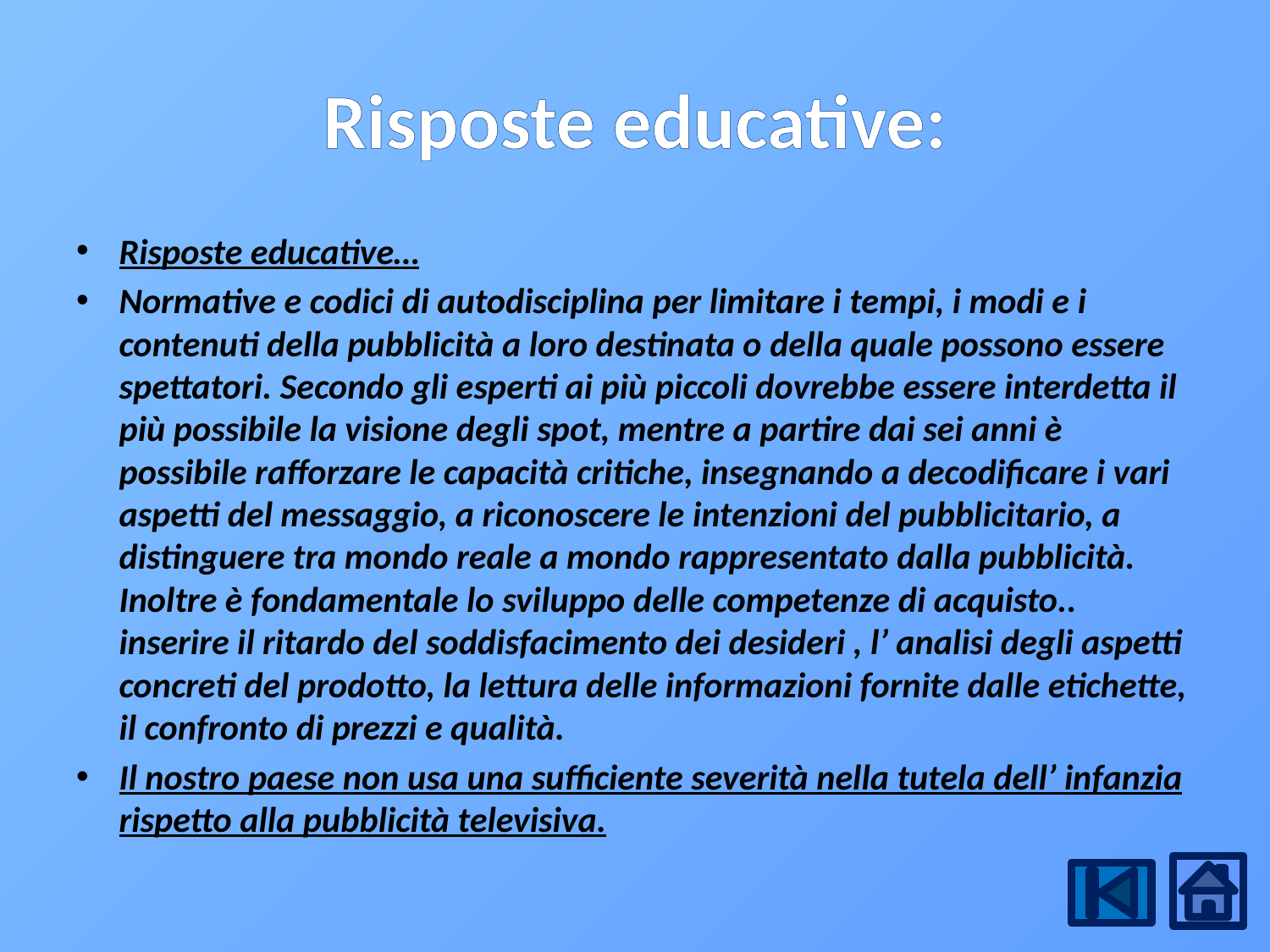

# Risposte educative:
Risposte educative…
Normative e codici di autodisciplina per limitare i tempi, i modi e i contenuti della pubblicità a loro destinata o della quale possono essere spettatori. Secondo gli esperti ai più piccoli dovrebbe essere interdetta il più possibile la visione degli spot, mentre a partire dai sei anni è possibile rafforzare le capacità critiche, insegnando a decodificare i vari aspetti del messaggio, a riconoscere le intenzioni del pubblicitario, a distinguere tra mondo reale a mondo rappresentato dalla pubblicità. Inoltre è fondamentale lo sviluppo delle competenze di acquisto.. inserire il ritardo del soddisfacimento dei desideri , l’ analisi degli aspetti concreti del prodotto, la lettura delle informazioni fornite dalle etichette, il confronto di prezzi e qualità.
Il nostro paese non usa una sufficiente severità nella tutela dell’ infanzia rispetto alla pubblicità televisiva.